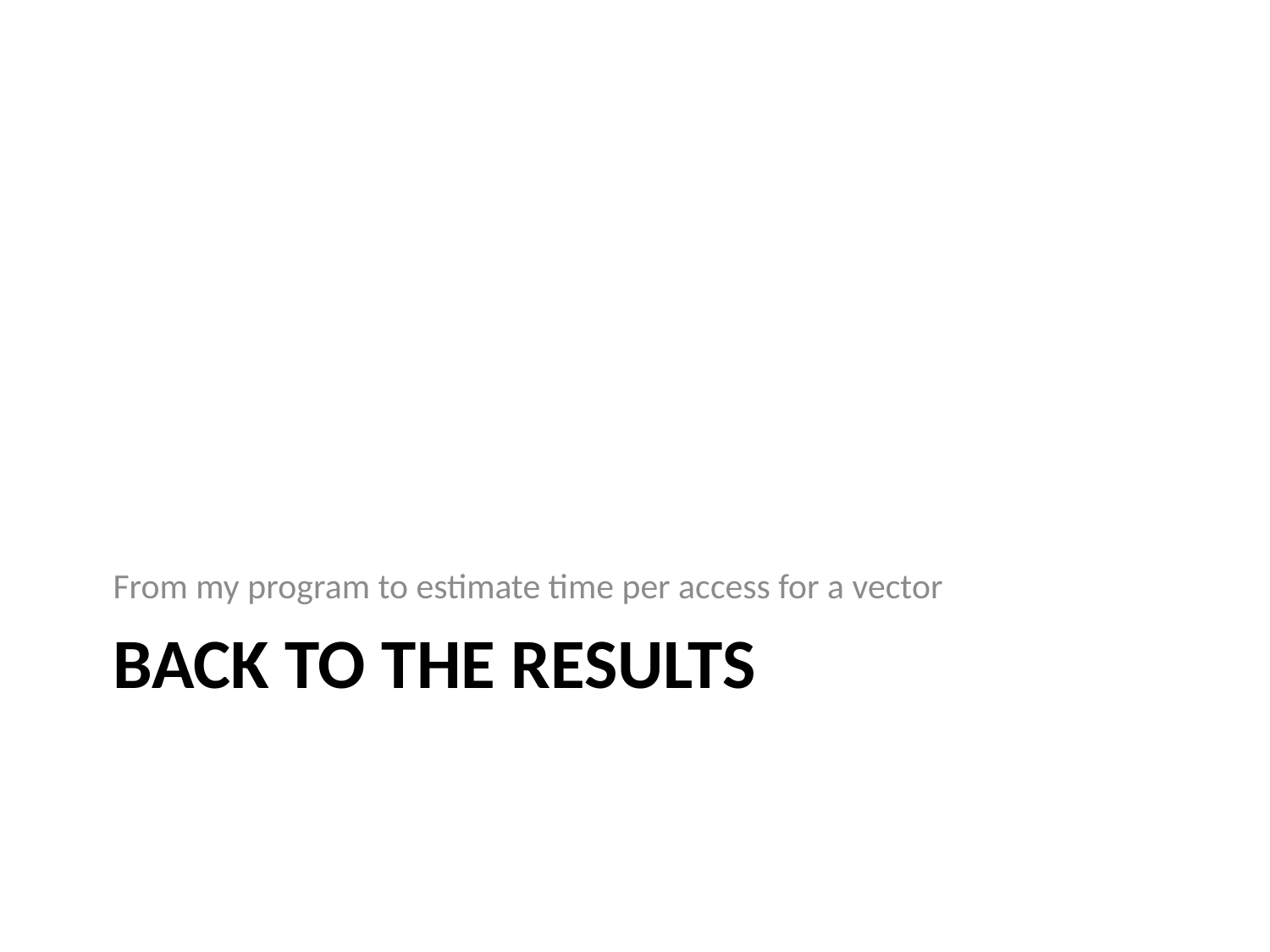

From my program to estimate time per access for a vector
# BACk to the Results